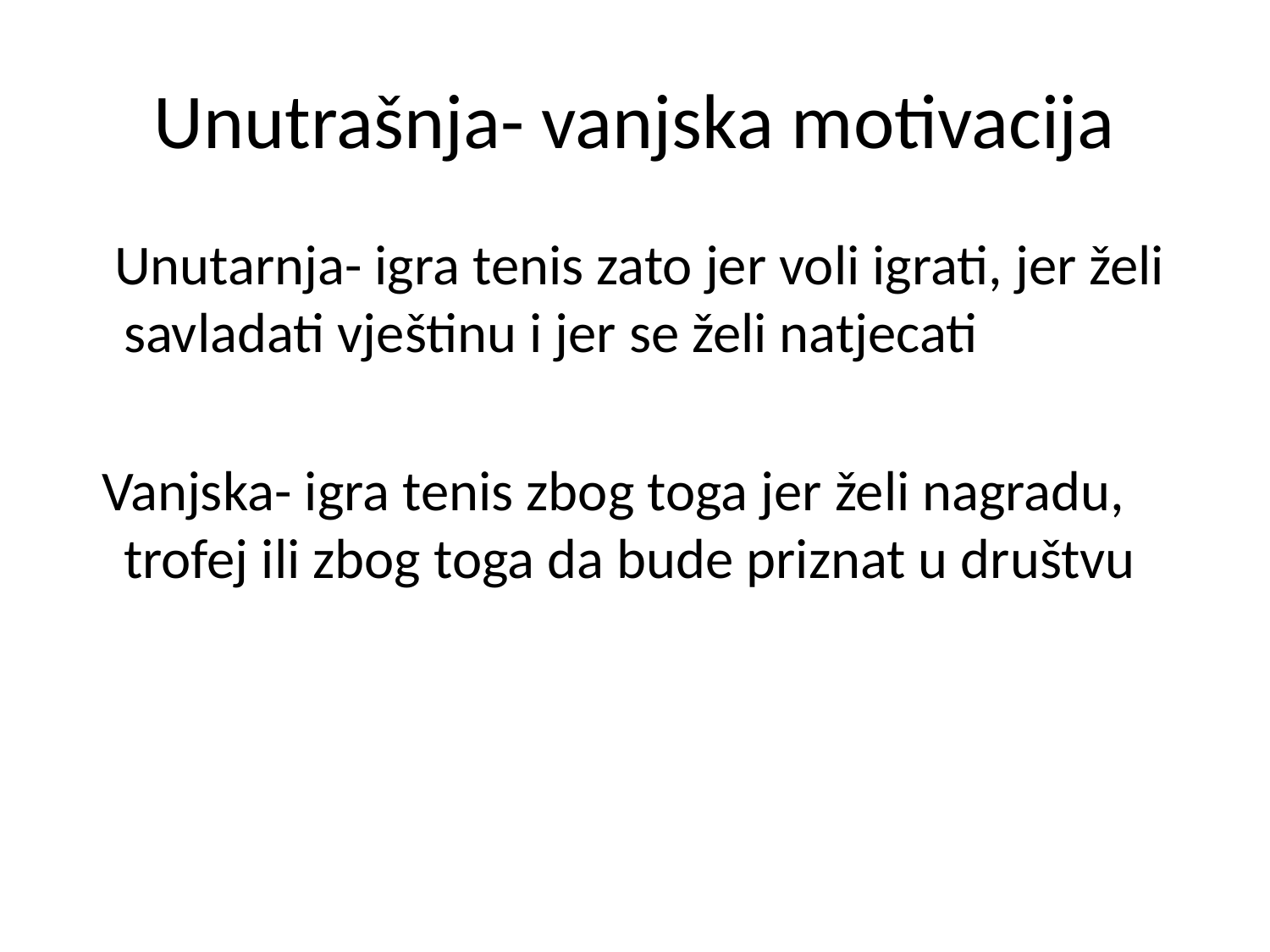

# Unutrašnja- vanjska motivacija
   Unutarnja- igra tenis zato jer voli igrati, jer želi savladati vještinu i jer se želi natjecati

  Vanjska- igra tenis zbog toga jer želi nagradu, trofej ili zbog toga da bude priznat u društvu